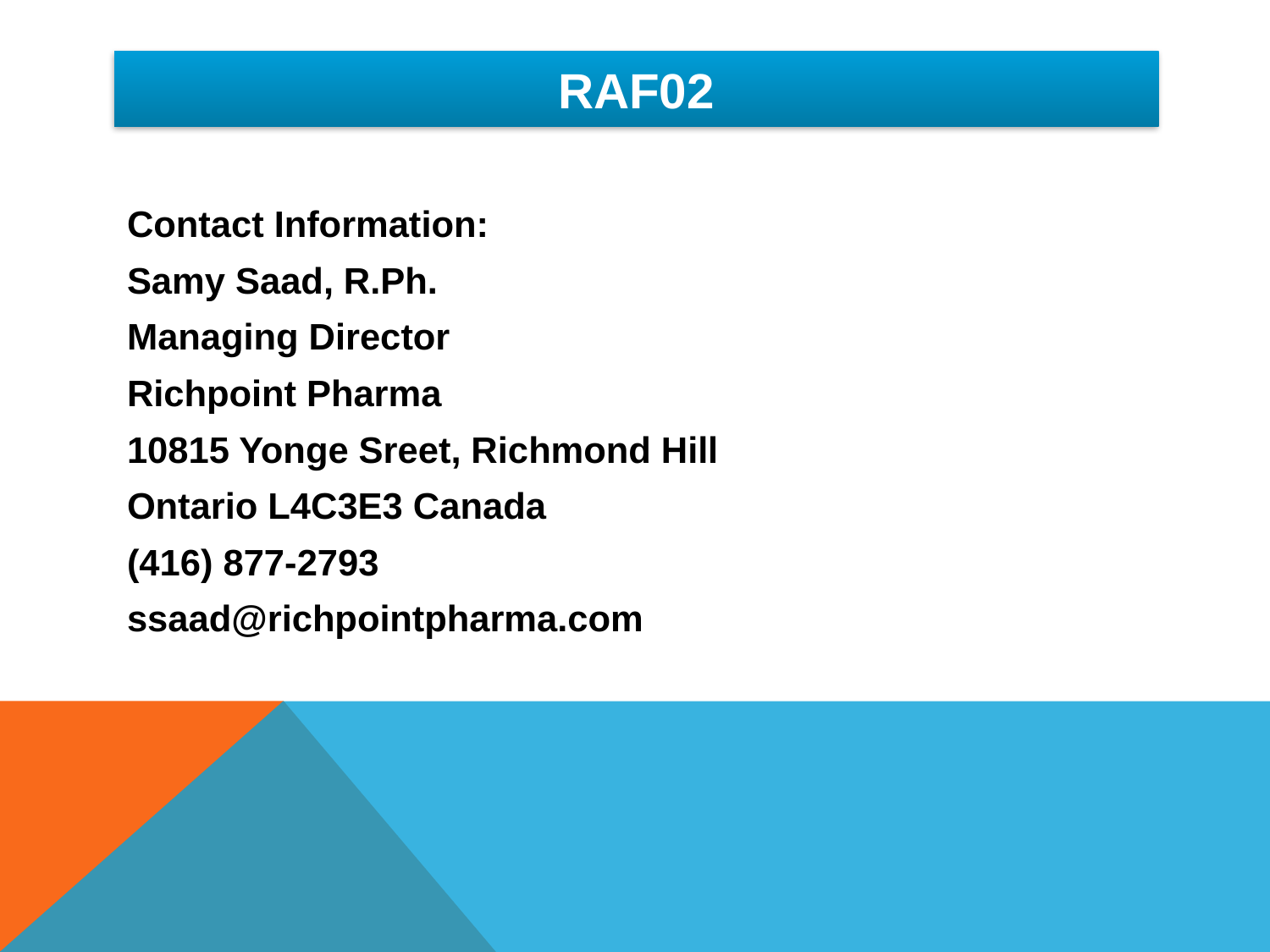

# RAF02

Contact Information:
Samy Saad, R.Ph.
Managing Director
Richpoint Pharma
10815 Yonge Sreet, Richmond Hill
Ontario L4C3E3 Canada
(416) 877-2793
ssaad@richpointpharma.com